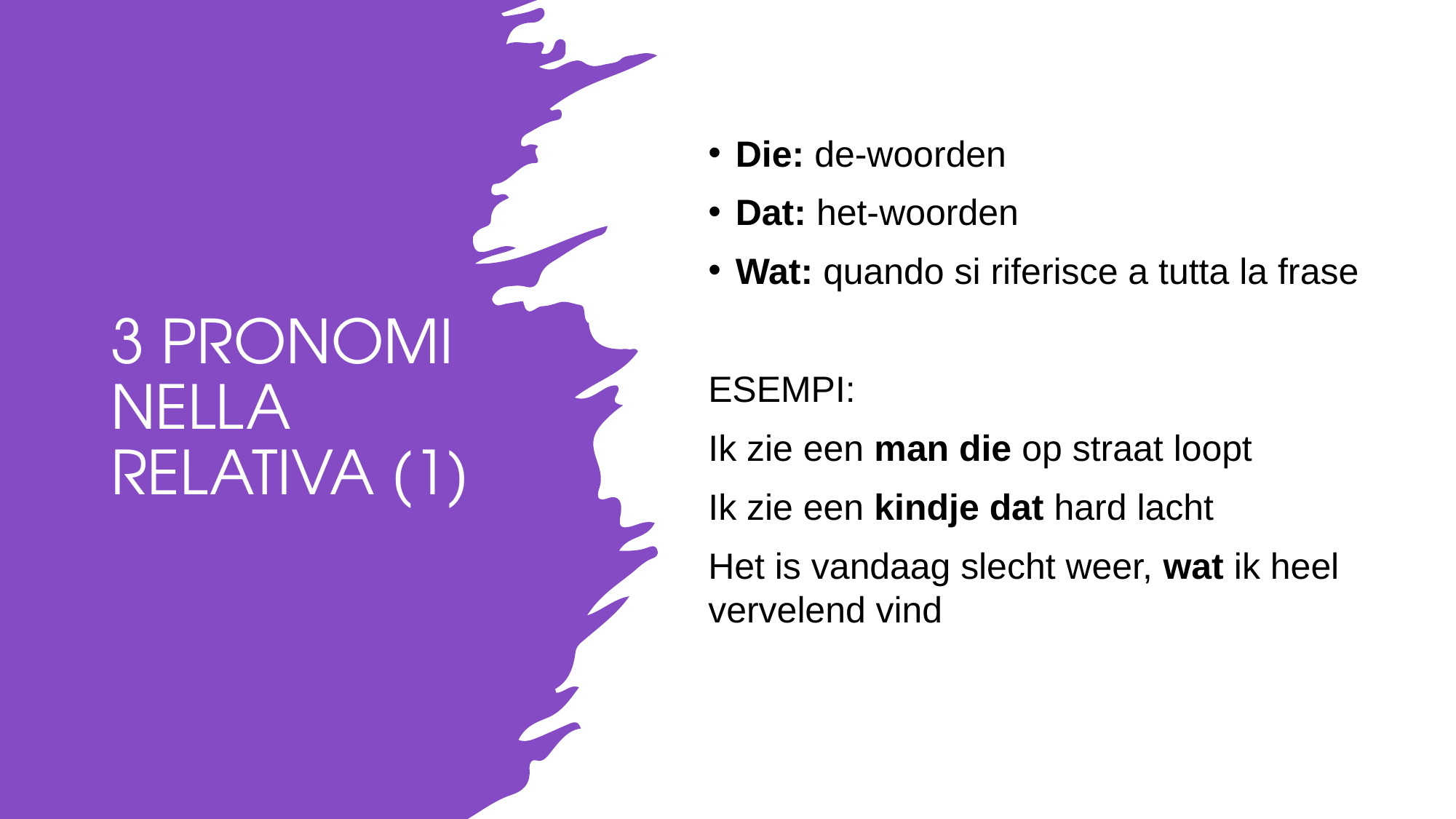

# 3 PRONOMI NELLA RELATIVA (1)
Die: de-woorden
Dat: het-woorden
Wat: quando si riferisce a tutta la frase

ESEMPI:
Ik zie een man die op straat loopt
Ik zie een kindje dat hard lacht
Het is vandaag slecht weer, wat ik heel vervelend vind